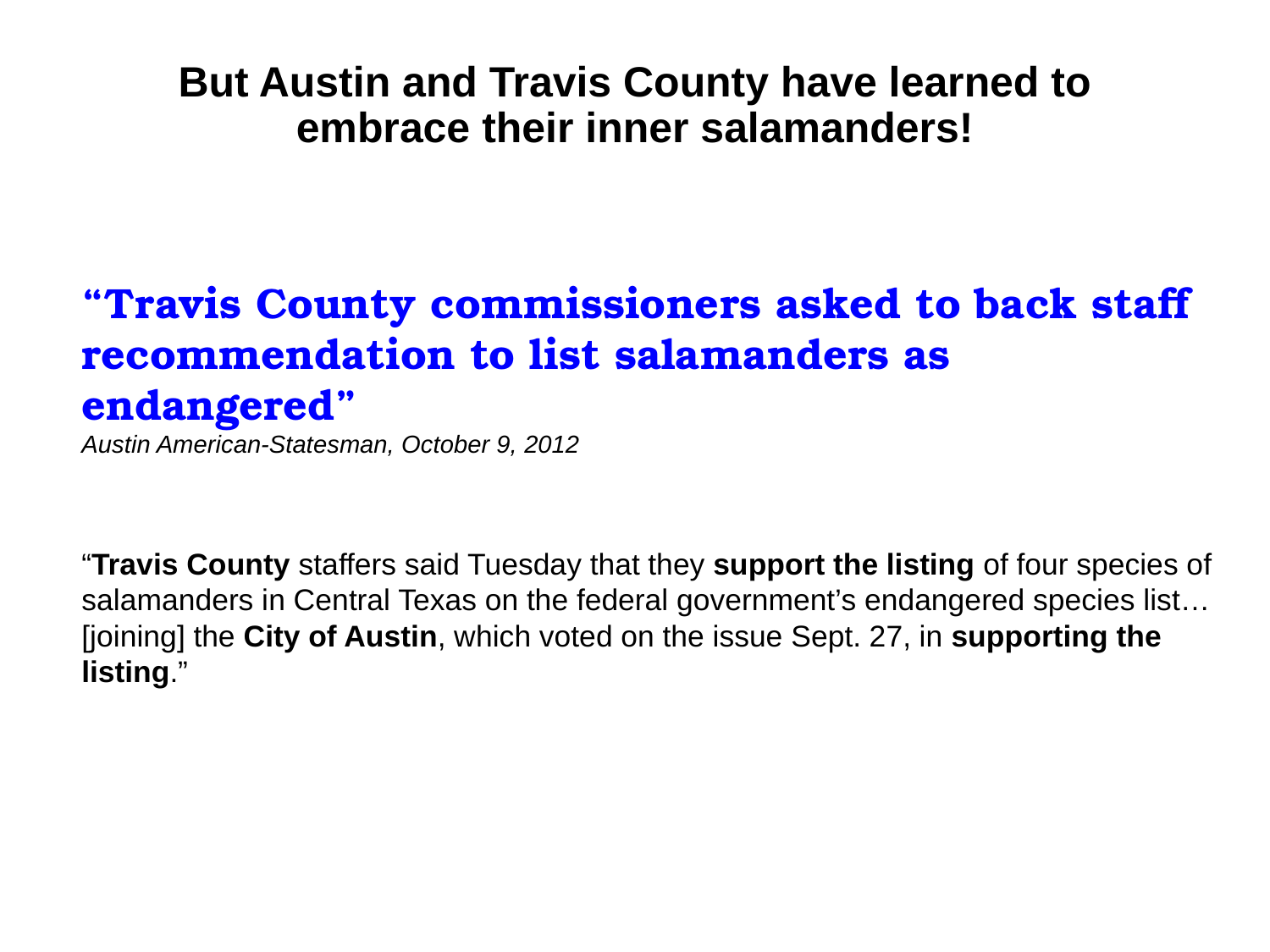

# But Austin and Travis County have learned to embrace their inner salamanders!
“Travis County commissioners asked to back staff recommendation to list salamanders as endangered”
Austin American-Statesman, October 9, 2012

“Travis County staffers said Tuesday that they support the listing of four species of salamanders in Central Texas on the federal government’s endangered species list…[joining] the City of Austin, which voted on the issue Sept. 27, in supporting the listing.”